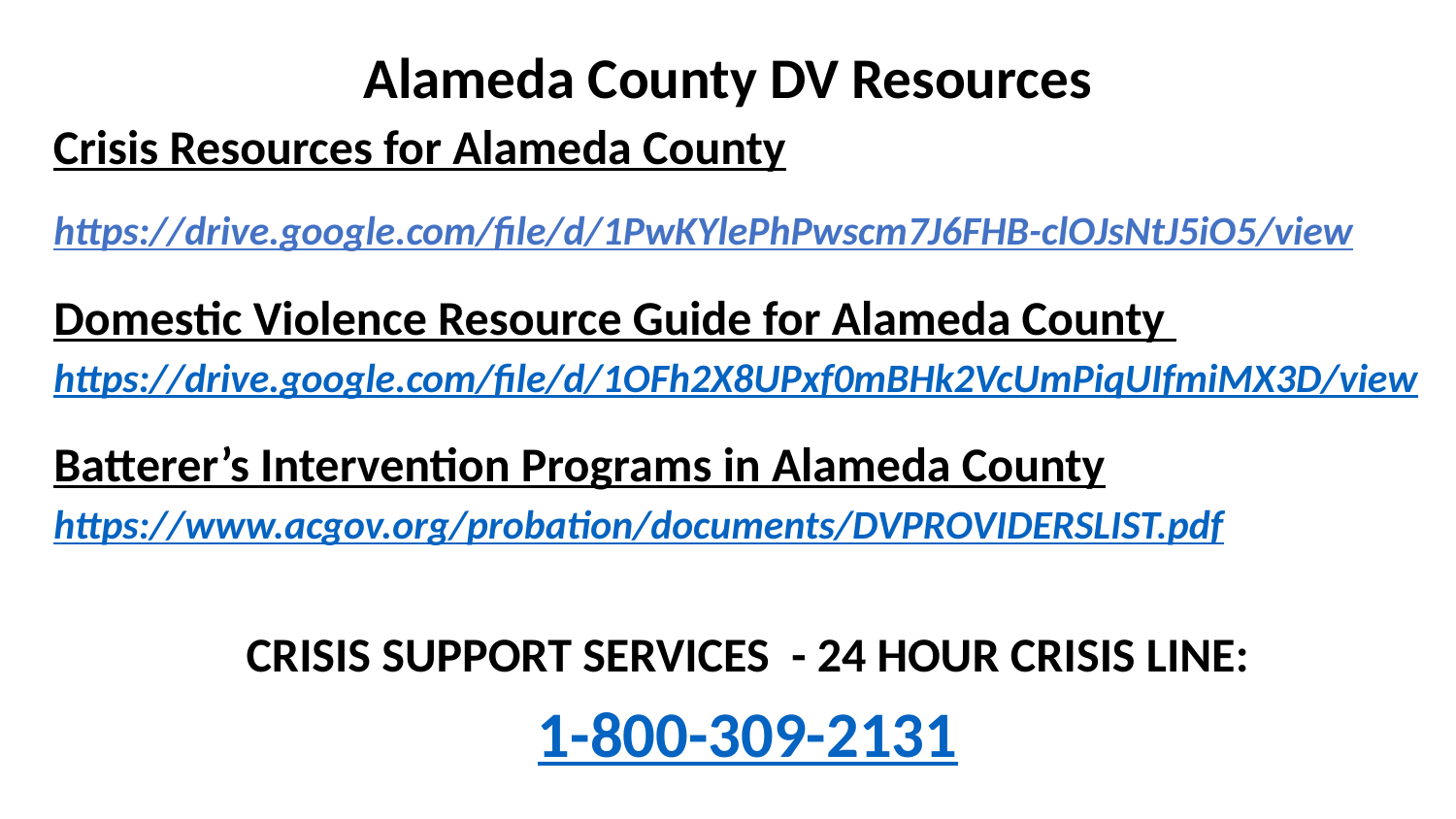

# Alameda County DV Resources
Crisis Resources for Alameda County

https://drive.google.com/file/d/1PwKYlePhPwscm7J6FHB-clOJsNtJ5iO5/view
Domestic Violence Resource Guide for Alameda County
https://drive.google.com/file/d/1OFh2X8UPxf0mBHk2VcUmPiqUIfmiMX3D/view
Batterer’s Intervention Programs in Alameda County
https://www.acgov.org/probation/documents/DVPROVIDERSLIST.pdf

CRISIS SUPPORT SERVICES  - 24 HOUR CRISIS LINE:
1-800-309-2131